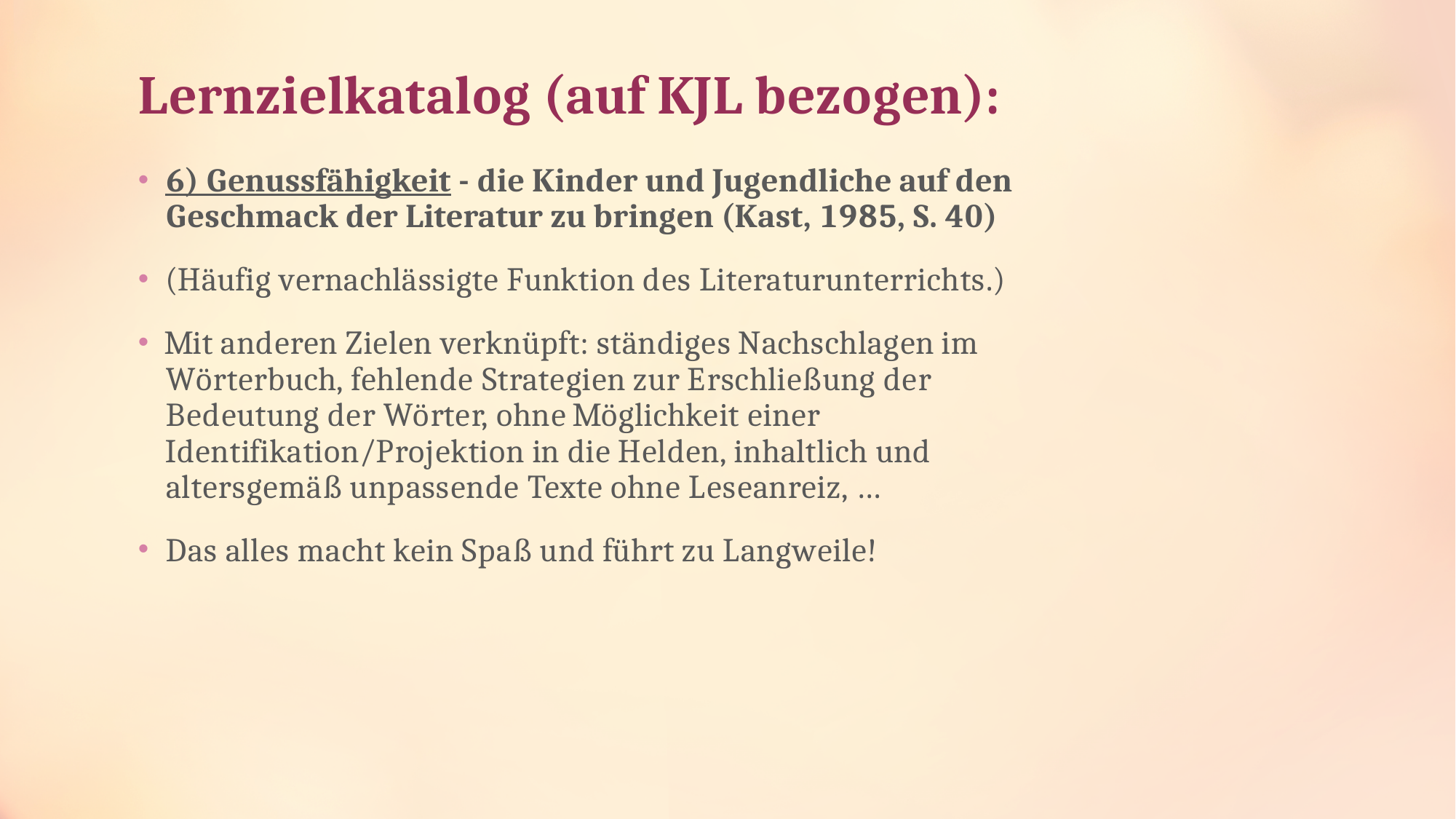

# Lernzielkatalog (auf KJL bezogen):
6) Genussfähigkeit - die Kinder und Jugendliche auf den Geschmack der Literatur zu bringen (Kast, 1985, S. 40)
(Häufig vernachlässigte Funktion des Literaturunterrichts.)
Mit anderen Zielen verknüpft: ständiges Nachschlagen im Wörterbuch, fehlende Strategien zur Erschließung der Bedeutung der Wörter, ohne Möglichkeit einer Identifikation/Projektion in die Helden, inhaltlich und altersgemäß unpassende Texte ohne Leseanreiz, …
Das alles macht kein Spaß und führt zu Langweile!